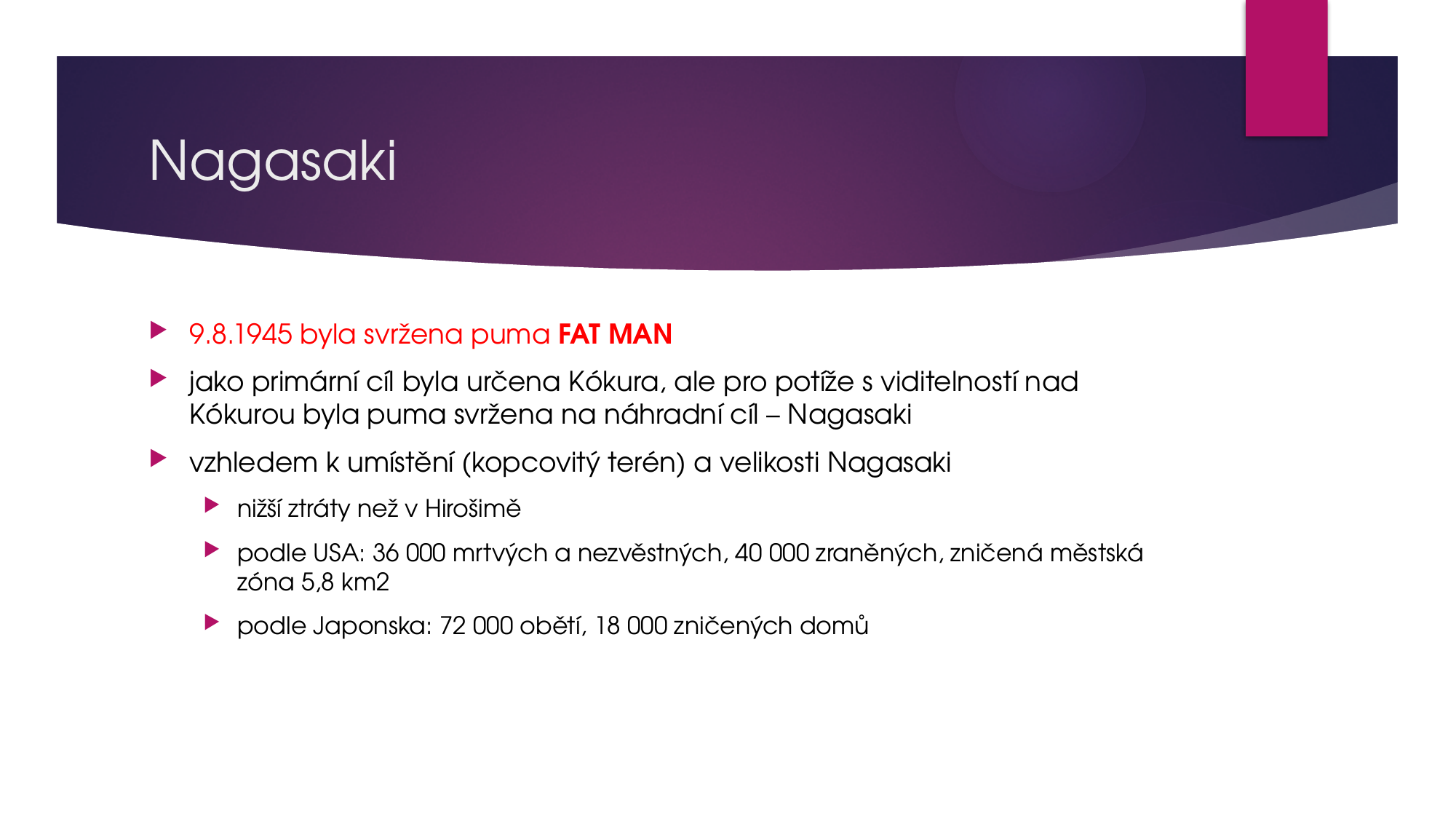

# Nagasaki
9.8.1945 byla svržena puma FAT MAN
jako primární cíl byla určena Kókura, ale pro potíže s viditelností nad Kókurou byla puma svržena na náhradní cíl – Nagasaki
vzhledem k umístění (kopcovitý terén) a velikosti Nagasaki
nižší ztráty než v Hirošimě
podle USA: 36 000 mrtvých a nezvěstných, 40 000 zraněných, zničená městská zóna 5,8 km2
podle Japonska: 72 000 obětí, 18 000 zničených domů